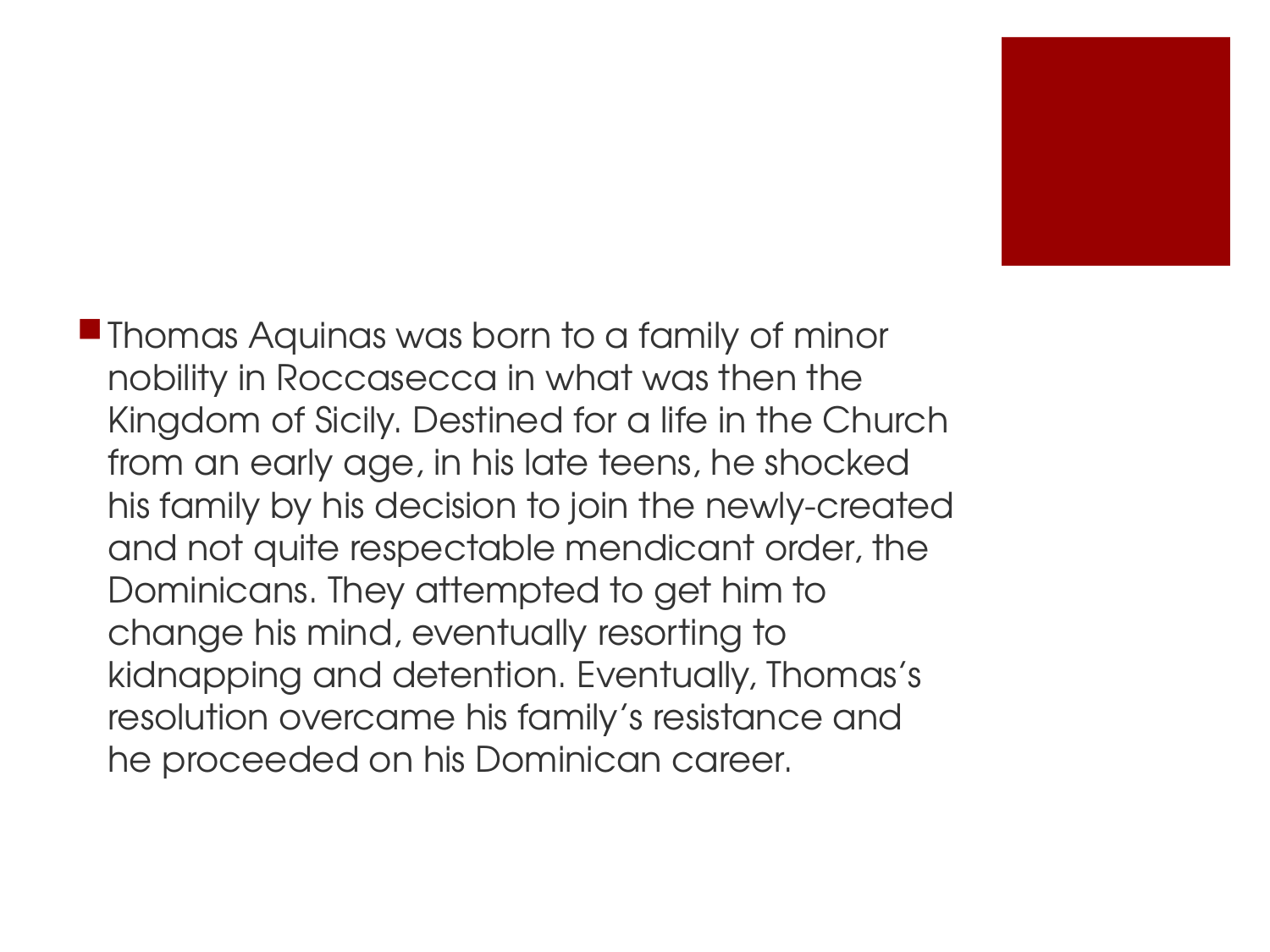

#
Thomas Aquinas was born to a family of minor nobility in Roccasecca in what was then the Kingdom of Sicily. Destined for a life in the Church from an early age, in his late teens, he shocked his family by his decision to join the newly-created and not quite respectable mendicant order, the Dominicans. They attempted to get him to change his mind, eventually resorting to kidnapping and detention. Eventually, Thomas’s resolution overcame his family’s resistance and he proceeded on his Dominican career.